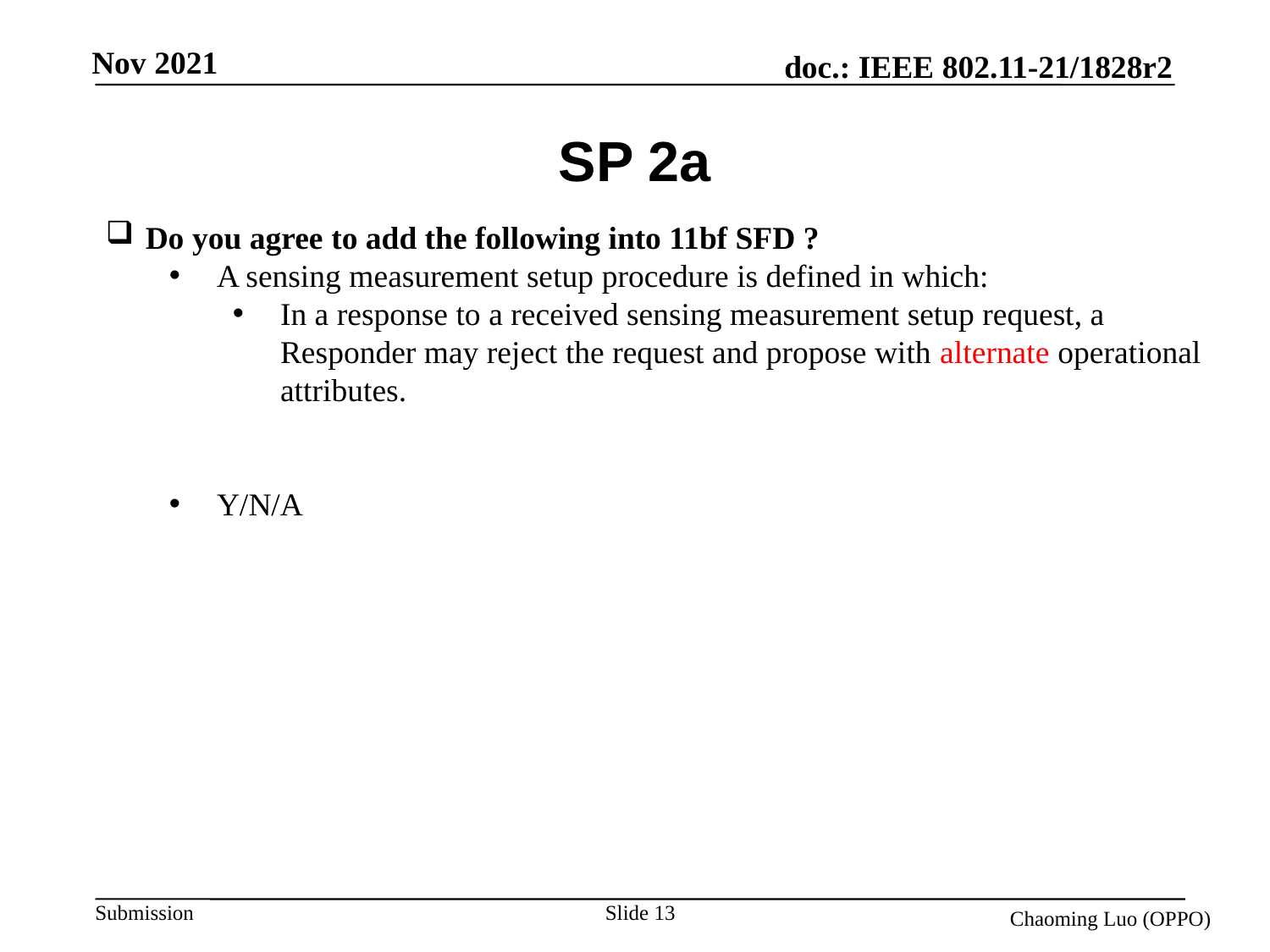

# SP 2a
Do you agree to add the following into 11bf SFD ?
A sensing measurement setup procedure is defined in which:
In a response to a received sensing measurement setup request, a Responder may reject the request and propose with alternate operational attributes.

Y/N/A

Slide 13
Chaoming Luo (OPPO)